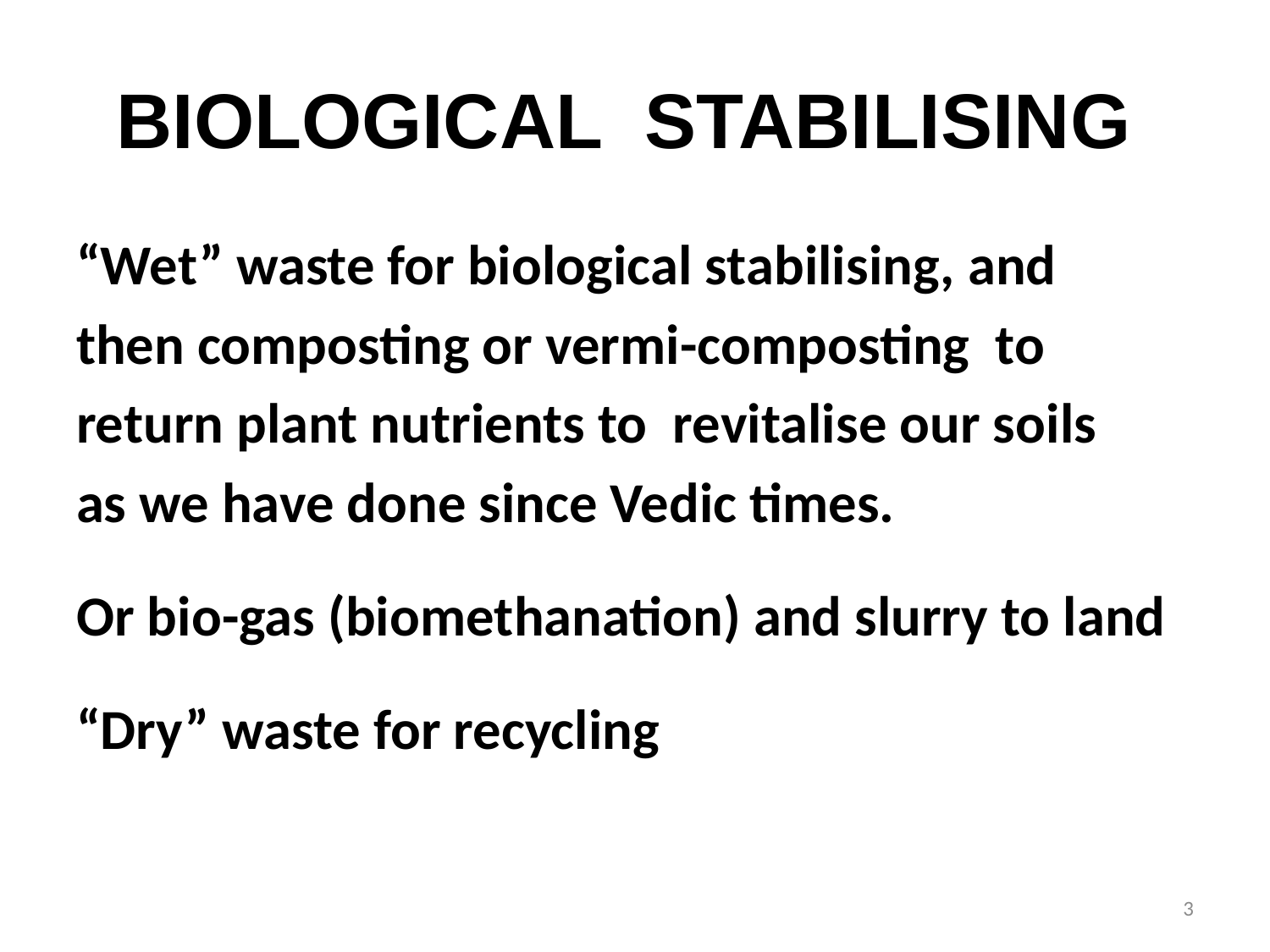

# BIOLOGICAL  STABILISING
“Wet” waste for biological stabilising, and
then composting or vermi-composting  to
return plant nutrients to  revitalise our soils
as we have done since Vedic times.

Or bio-gas (biomethanation) and slurry to land

“Dry” waste for recycling
3